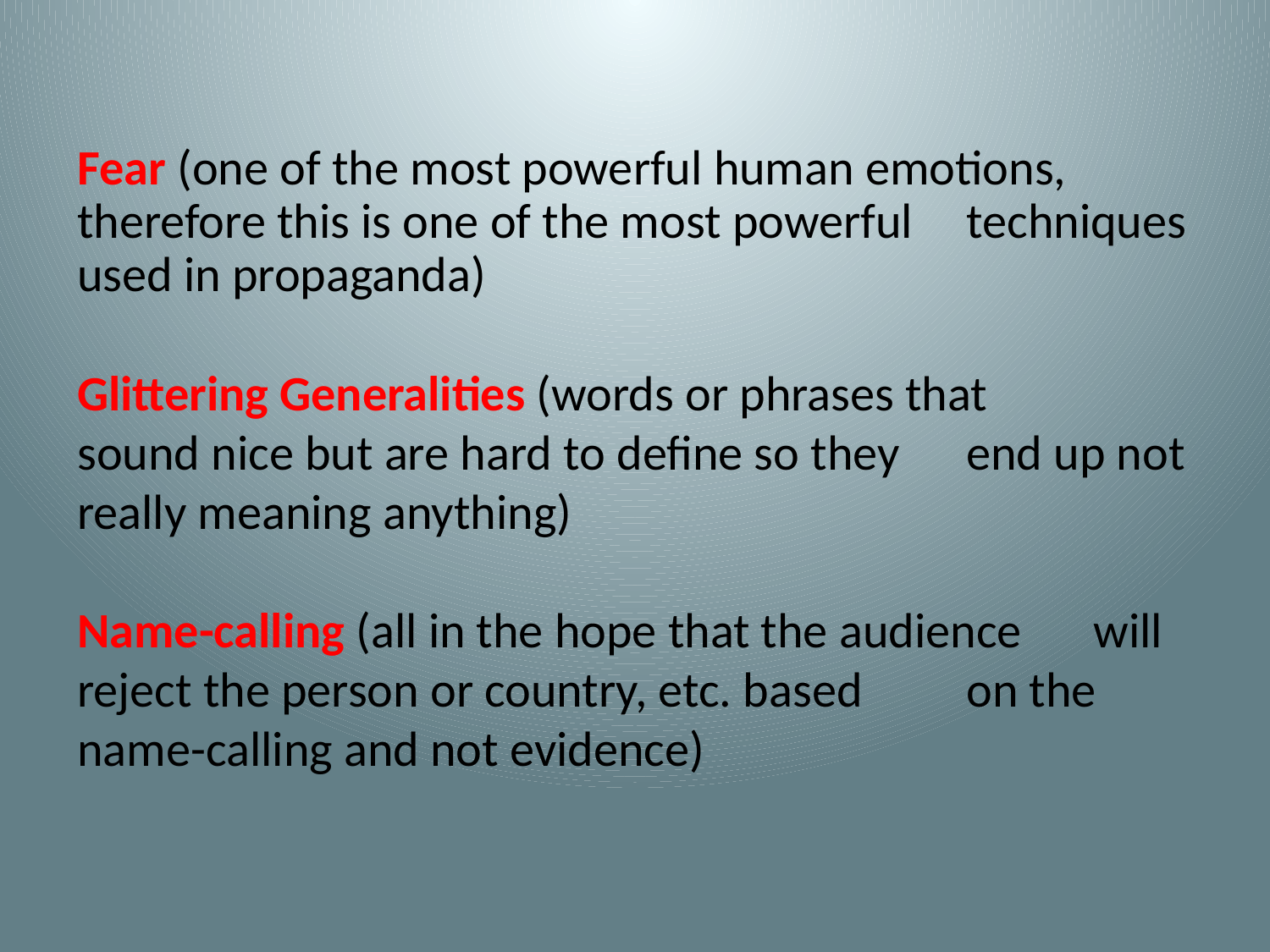

Fear (one of the most powerful human emotions, 	therefore this is one of the most powerful 	techniques used in propaganda)

Glittering Generalities (words or phrases that 	sound nice but are hard to define so they 	end up not really meaning anything)

Name-calling (all in the hope that the audience 	will reject the person or country, etc. based 	on the name-calling and not evidence)